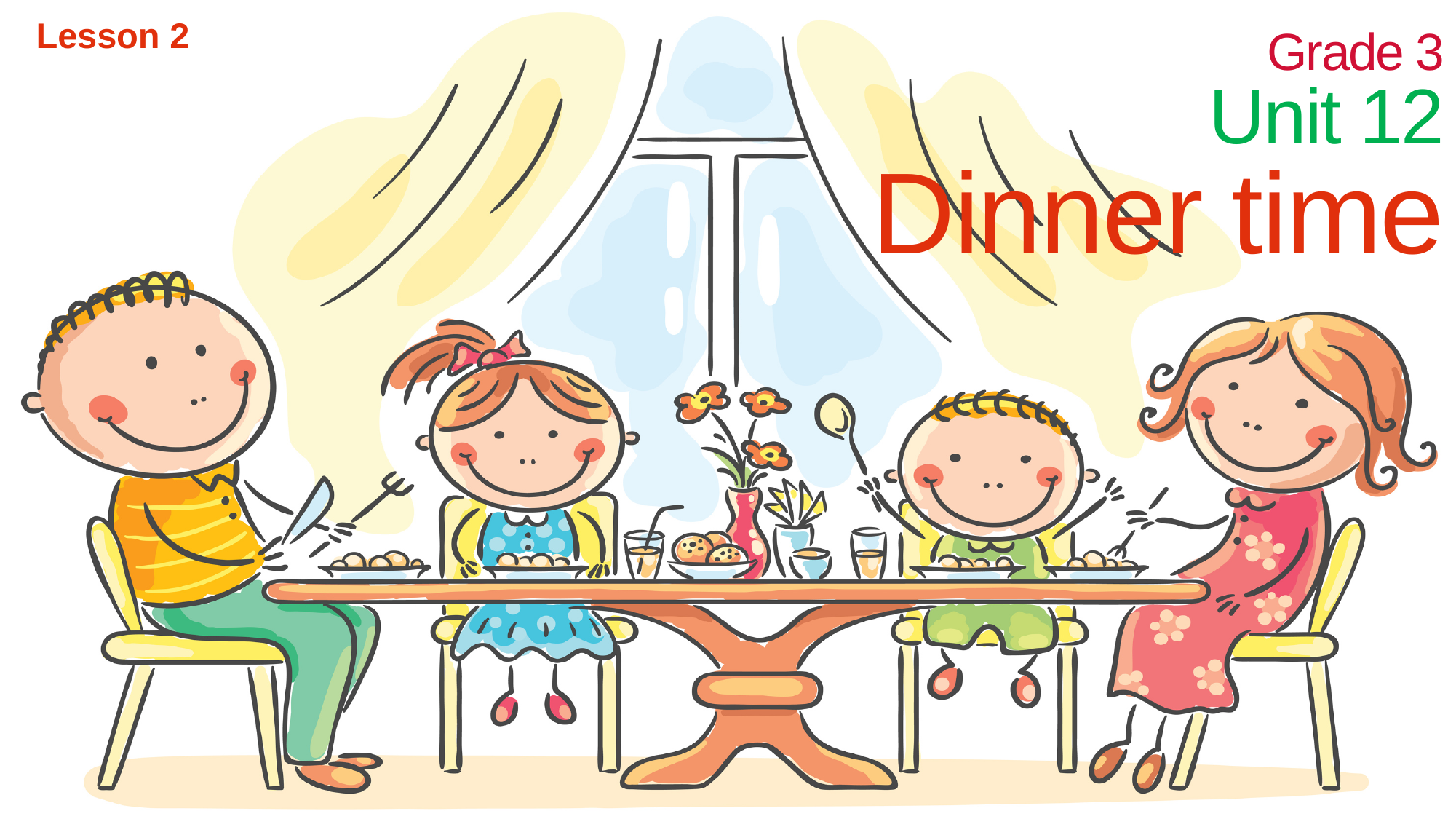

Lesson 2
# Grade 3 Unit 12 Dinner time